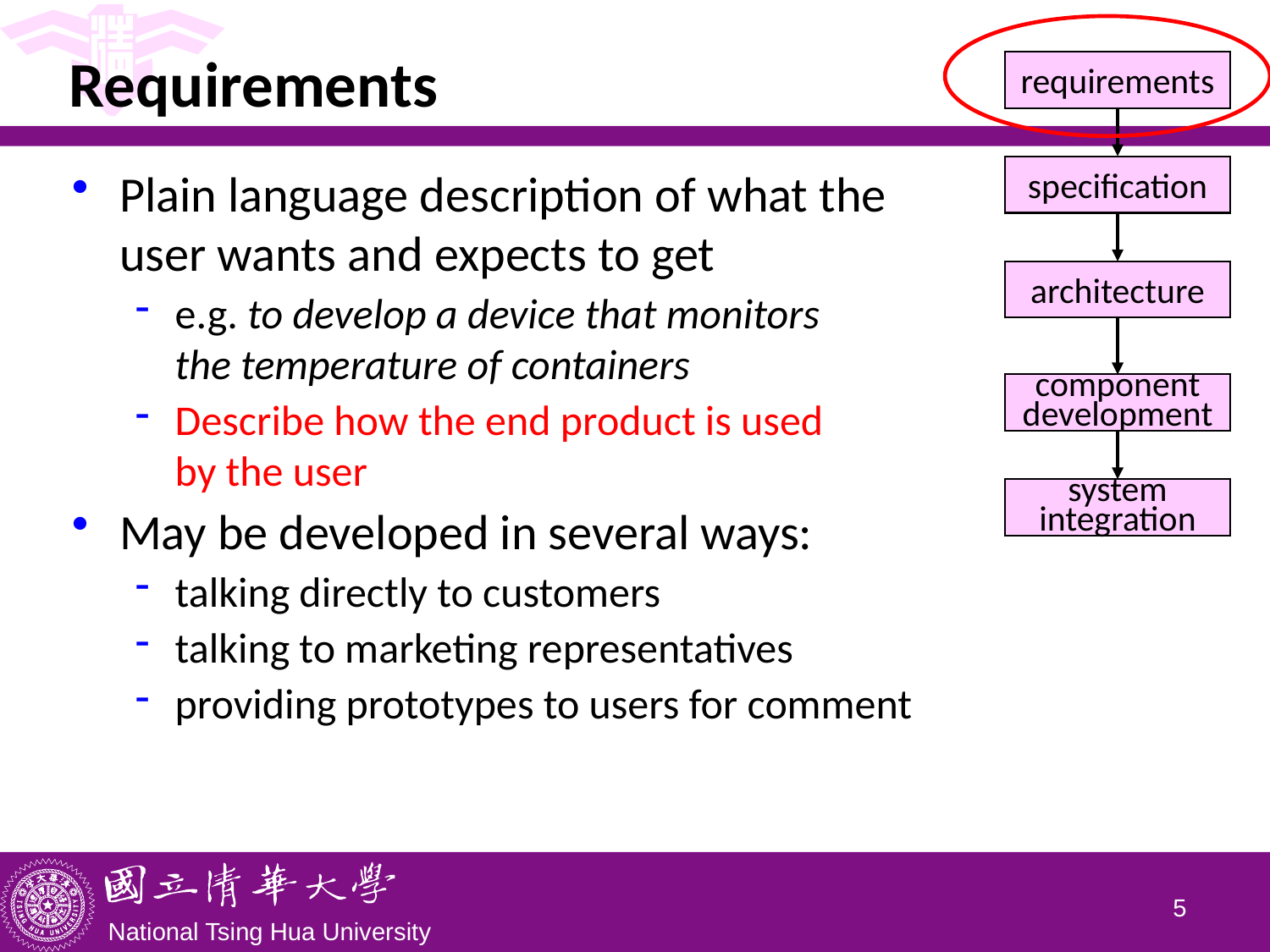

# Requirements
requirements
specification
architecture
component
development
system
integration
Plain language description of what the
user wants and expects to get
e.g. to develop a device that monitors
the temperature of containers
Describe how the end product is used
by the user
May be developed in several ways:
talking directly to customers
talking to marketing representatives
providing prototypes to users for comment
5